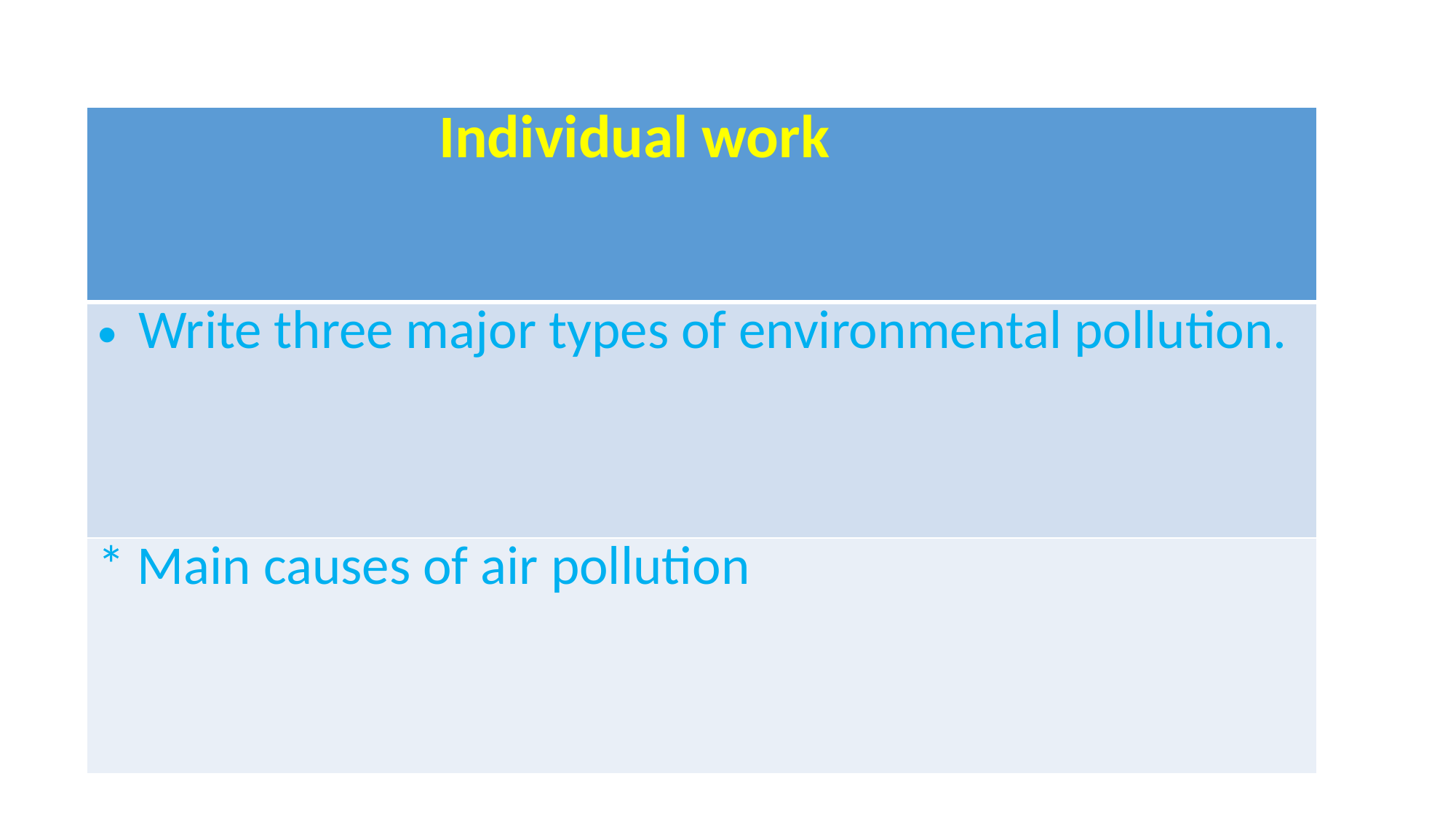

| Individual work |
| --- |
| Write three major types of environmental pollution. |
| \* Main causes of air pollution |